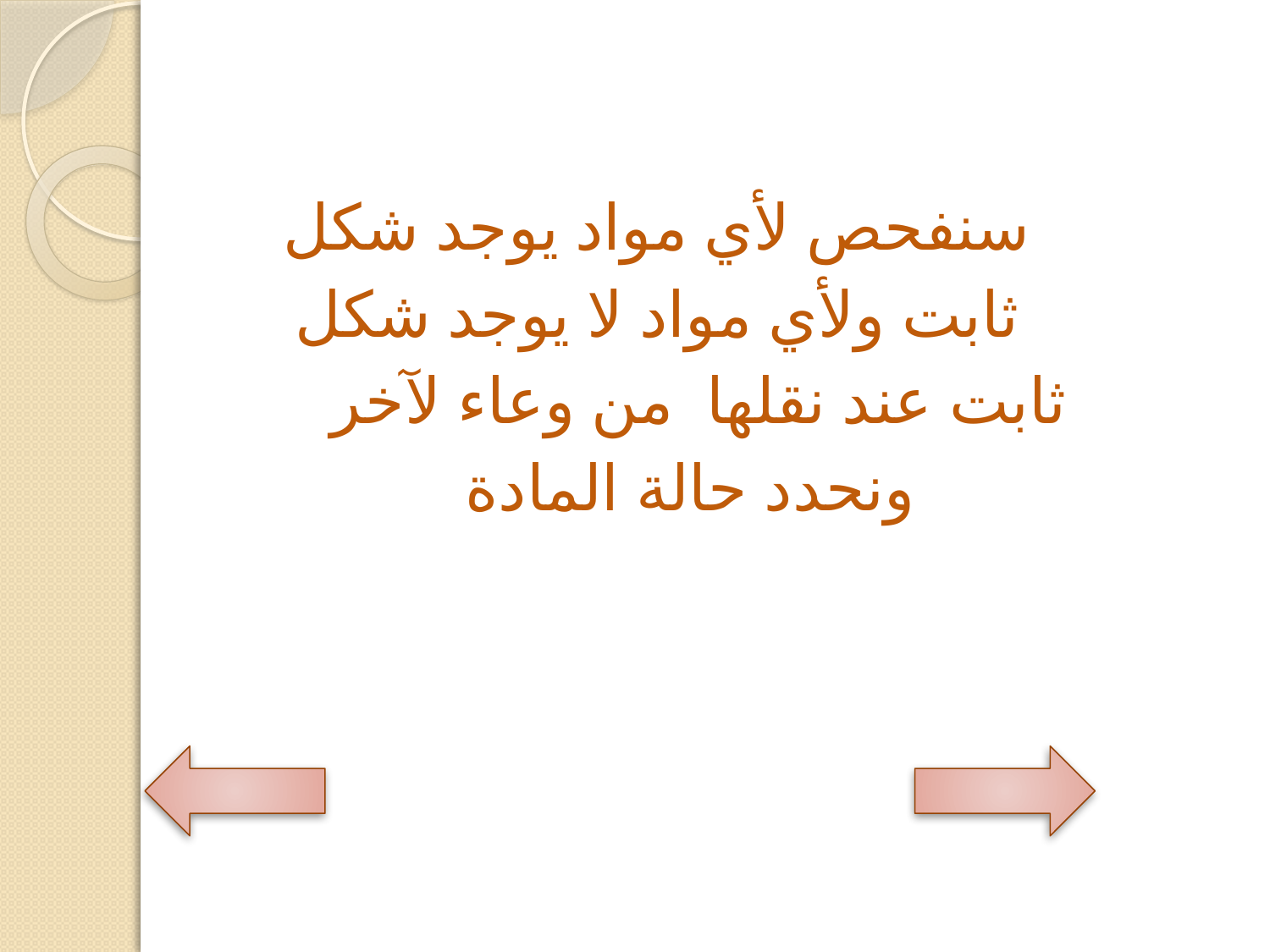

سنفحص لأي مواد يوجد شكل
    ثابت ولأي مواد لا يوجد شكل
ثابت عند نقلها  من وعاء لآخر
ونحدد حالة المادة